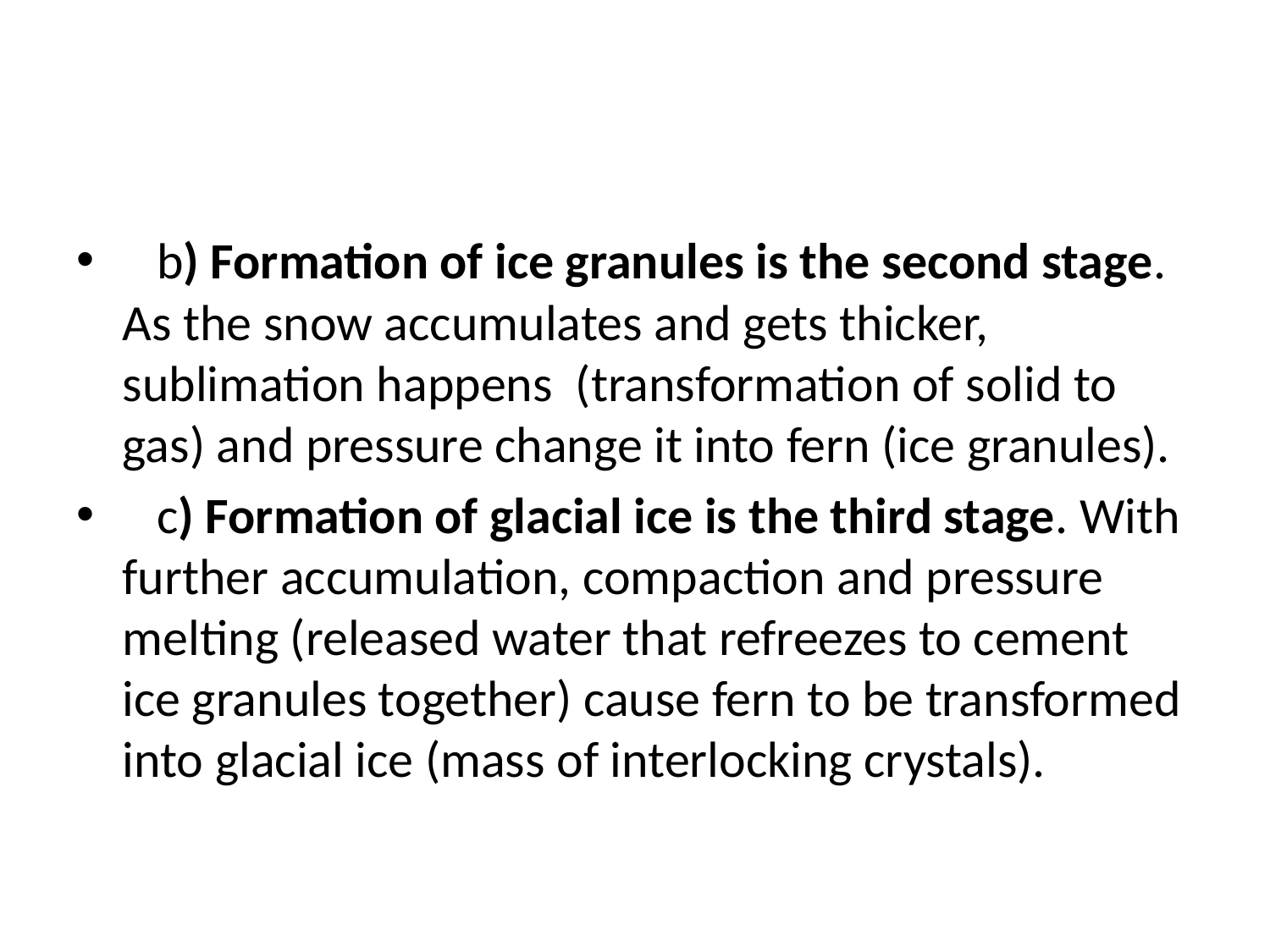

#
   b) Formation of ice granules is the second stage.  As the snow accumulates and gets thicker, sublimation happens  (transformation of solid to gas) and pressure change it into fern (ice granules).
   c) Formation of glacial ice is the third stage. With further accumulation, compaction and pressure melting (released water that refreezes to cement ice granules together) cause fern to be transformed into glacial ice (mass of interlocking crystals).